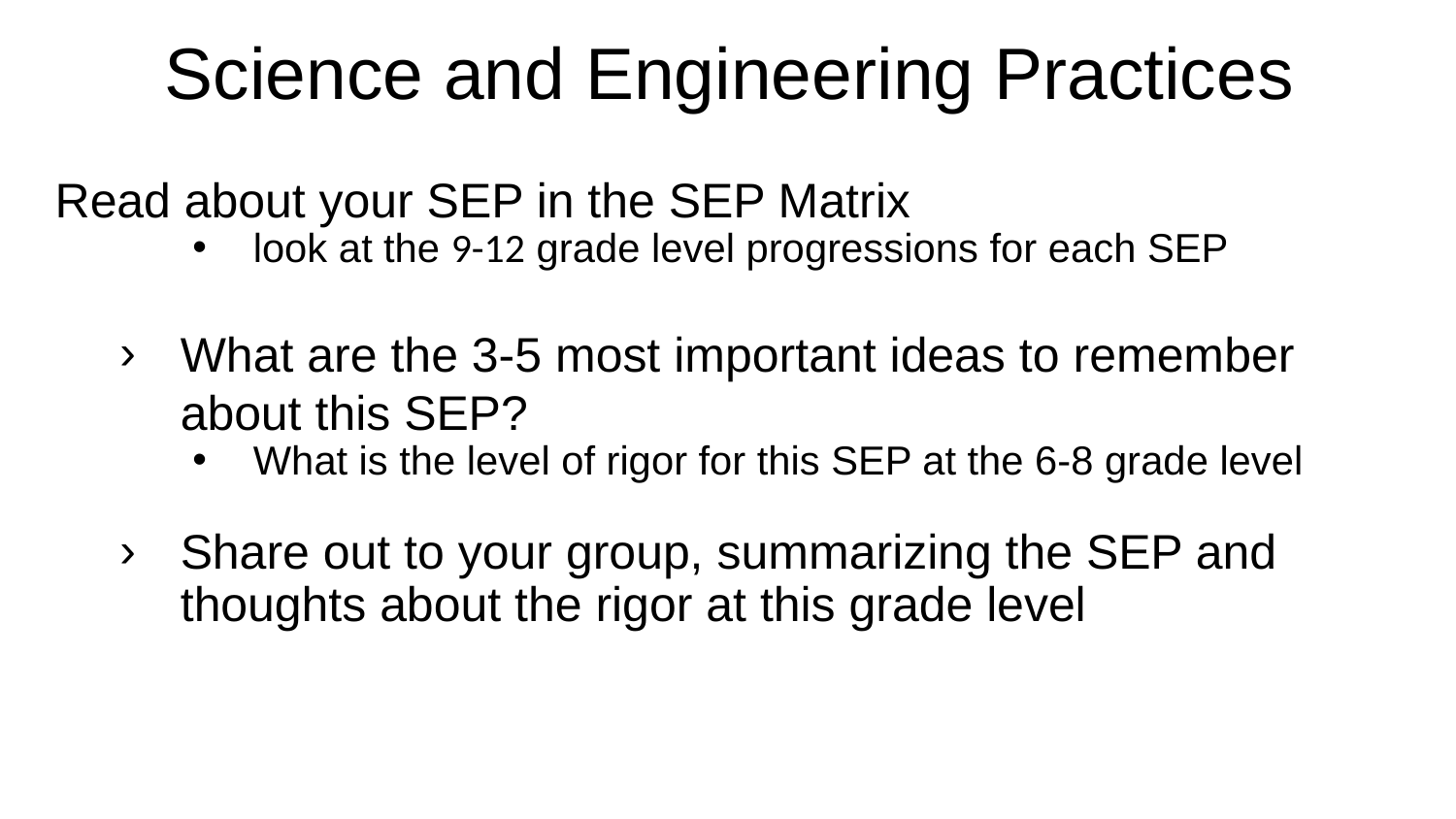

# Science and Engineering Practices
Read about your SEP in the SEP Matrix
look at the 9-12 grade level progressions for each SEP

What are the 3-5 most important ideas to remember about this SEP?
What is the level of rigor for this SEP at the 6-8 grade level

Share out to your group, summarizing the SEP and thoughts about the rigor at this grade level